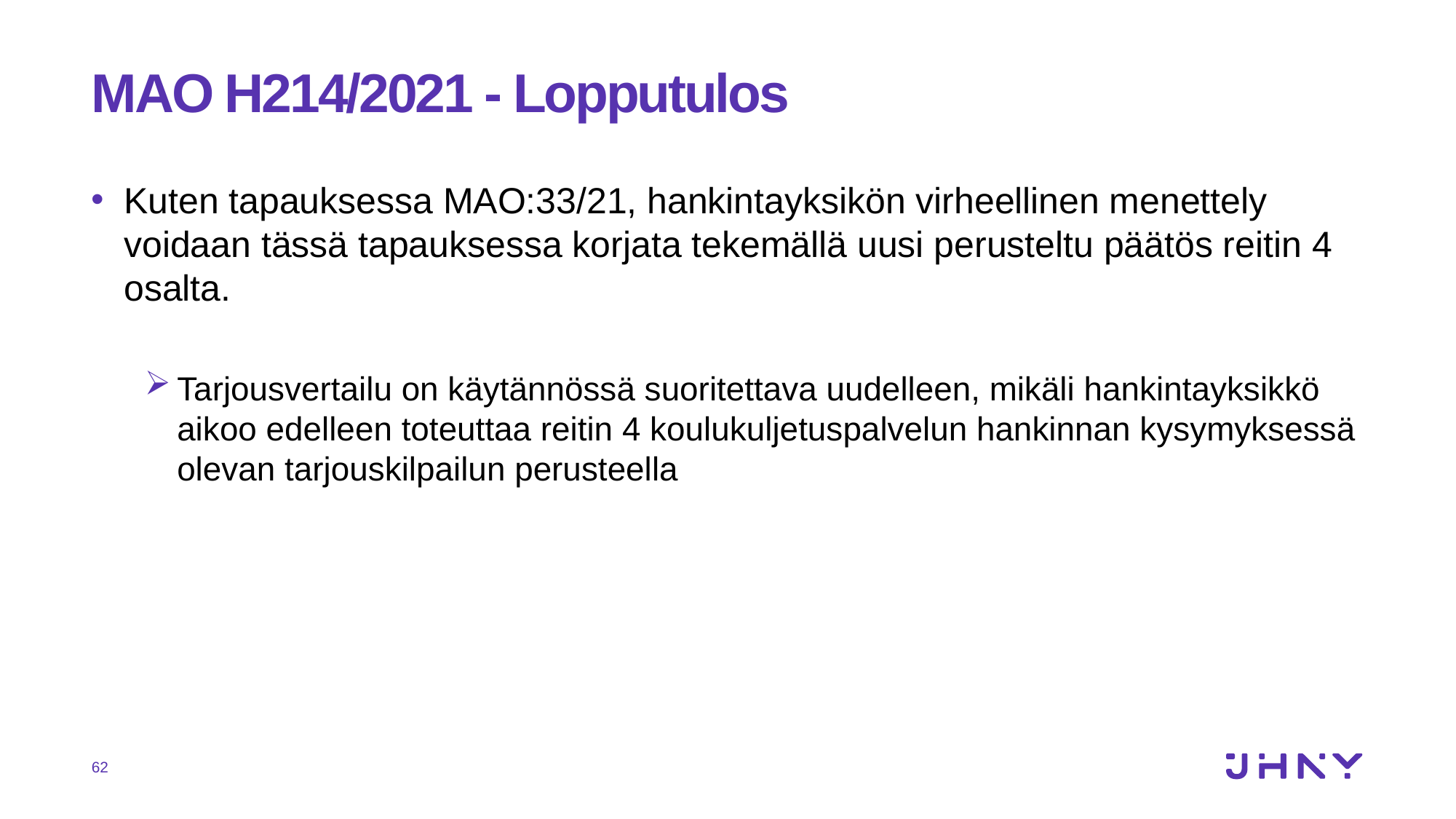

# MAO H214/2021 - Lopputulos
Kuten tapauksessa MAO:33/21, hankintayksikön virheellinen menettely voidaan tässä tapauksessa korjata tekemällä uusi perusteltu päätös reitin 4 osalta.

Tarjousvertailu on käytännössä suoritettava uudelleen, mikäli hankintayksikkö aikoo edelleen toteuttaa reitin 4 koulukuljetuspalvelun hankinnan kysymyksessä olevan tarjouskilpailun perusteella

62